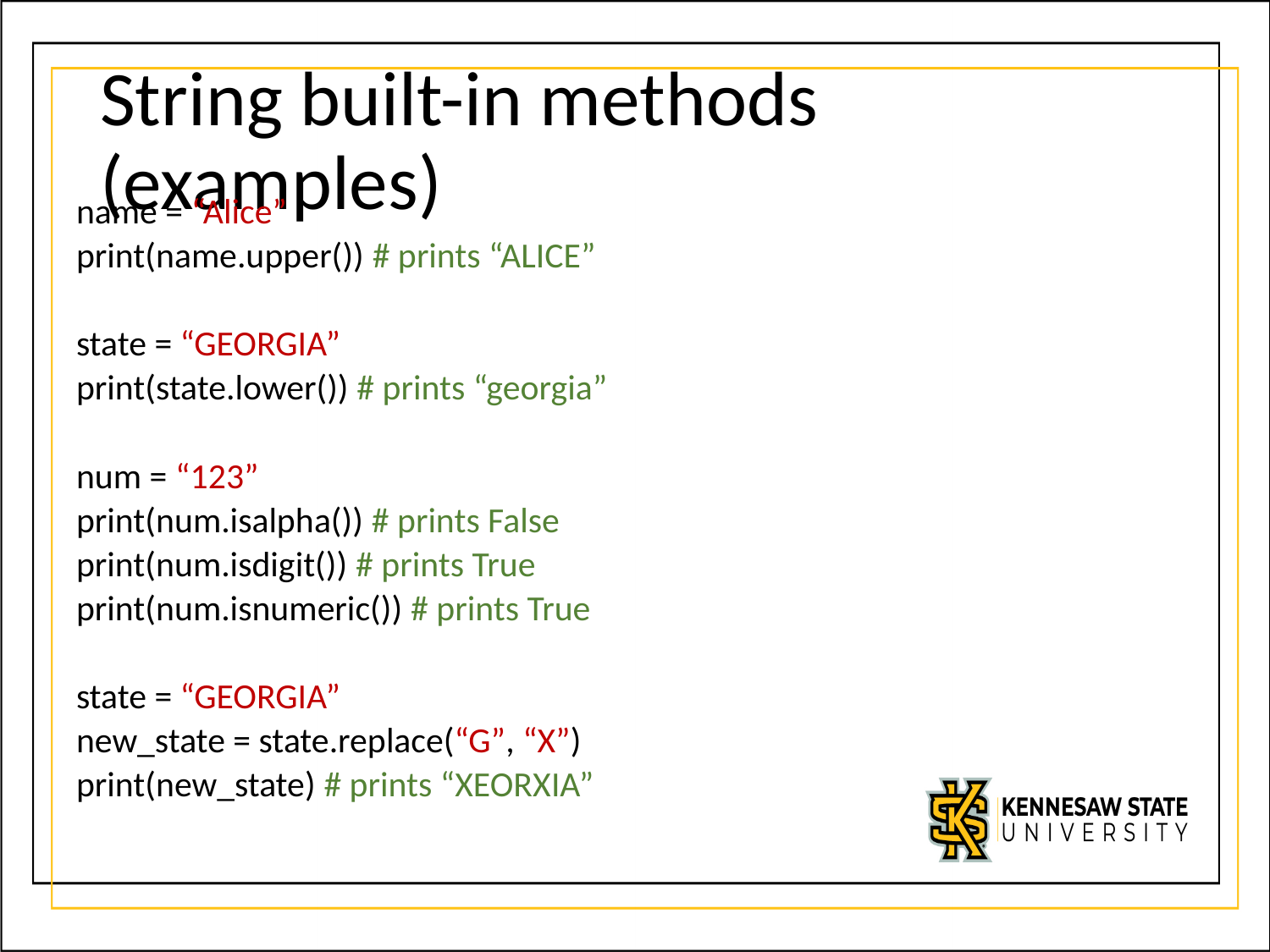

# String built-in methods (examples)
name = “Alice”
print(name.upper()) # prints “ALICE”

state = “GEORGIA”
print(state.lower()) # prints “georgia”

num = “123”
print(num.isalpha()) # prints False
print(num.isdigit()) # prints True
print(num.isnumeric()) # prints True

state = “GEORGIA”
new_state = state.replace(“G”, “X”)
print(new_state) # prints “XEORXIA”